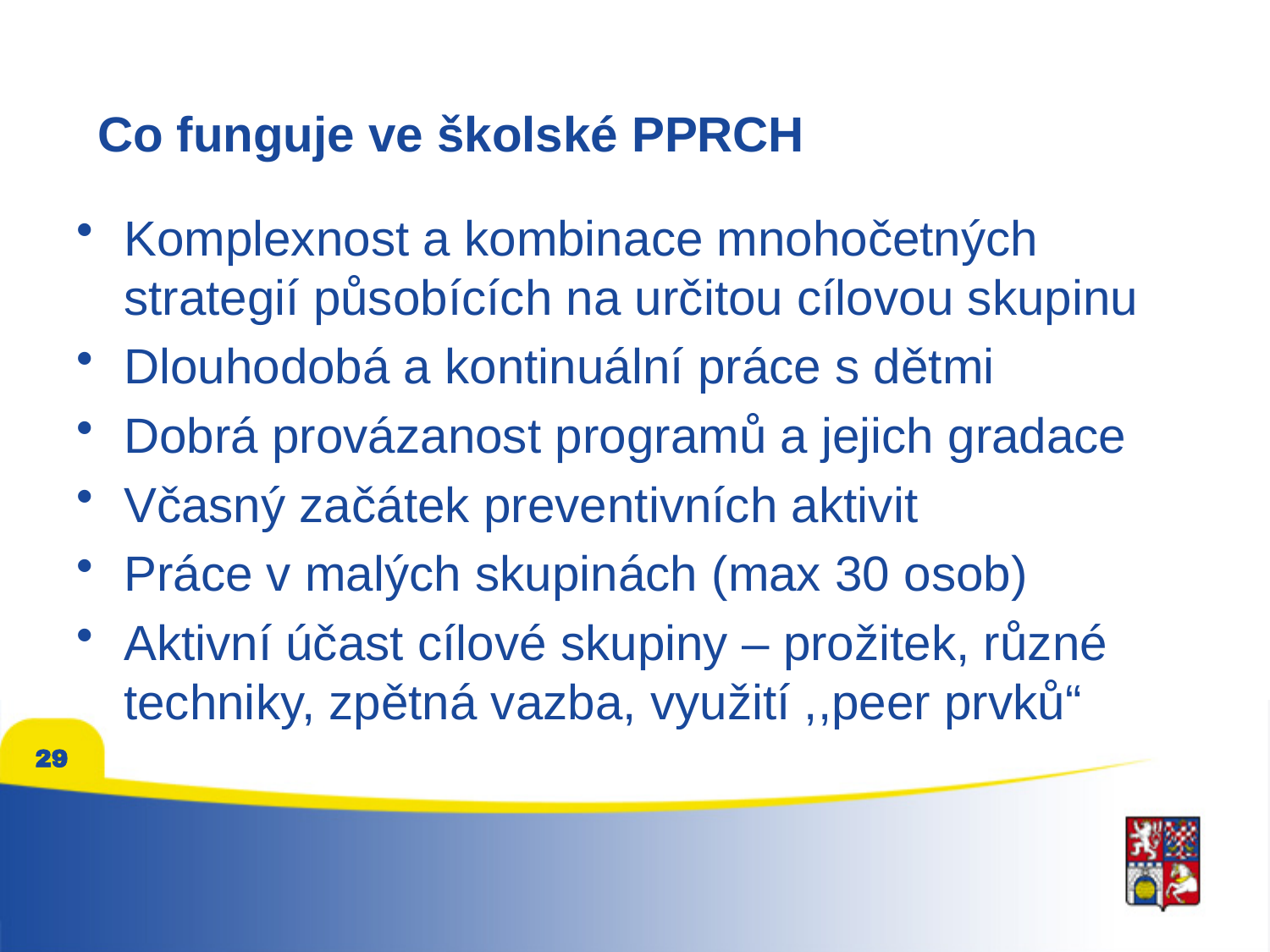

# Co funguje ve školské PPRCH
Komplexnost a kombinace mnohočetných strategií působících na určitou cílovou skupinu
Dlouhodobá a kontinuální práce s dětmi
Dobrá provázanost programů a jejich gradace
Včasný začátek preventivních aktivit
Práce v malých skupinách (max 30 osob)
Aktivní účast cílové skupiny – prožitek, různé techniky, zpětná vazba, využití ,,peer prvků“
29